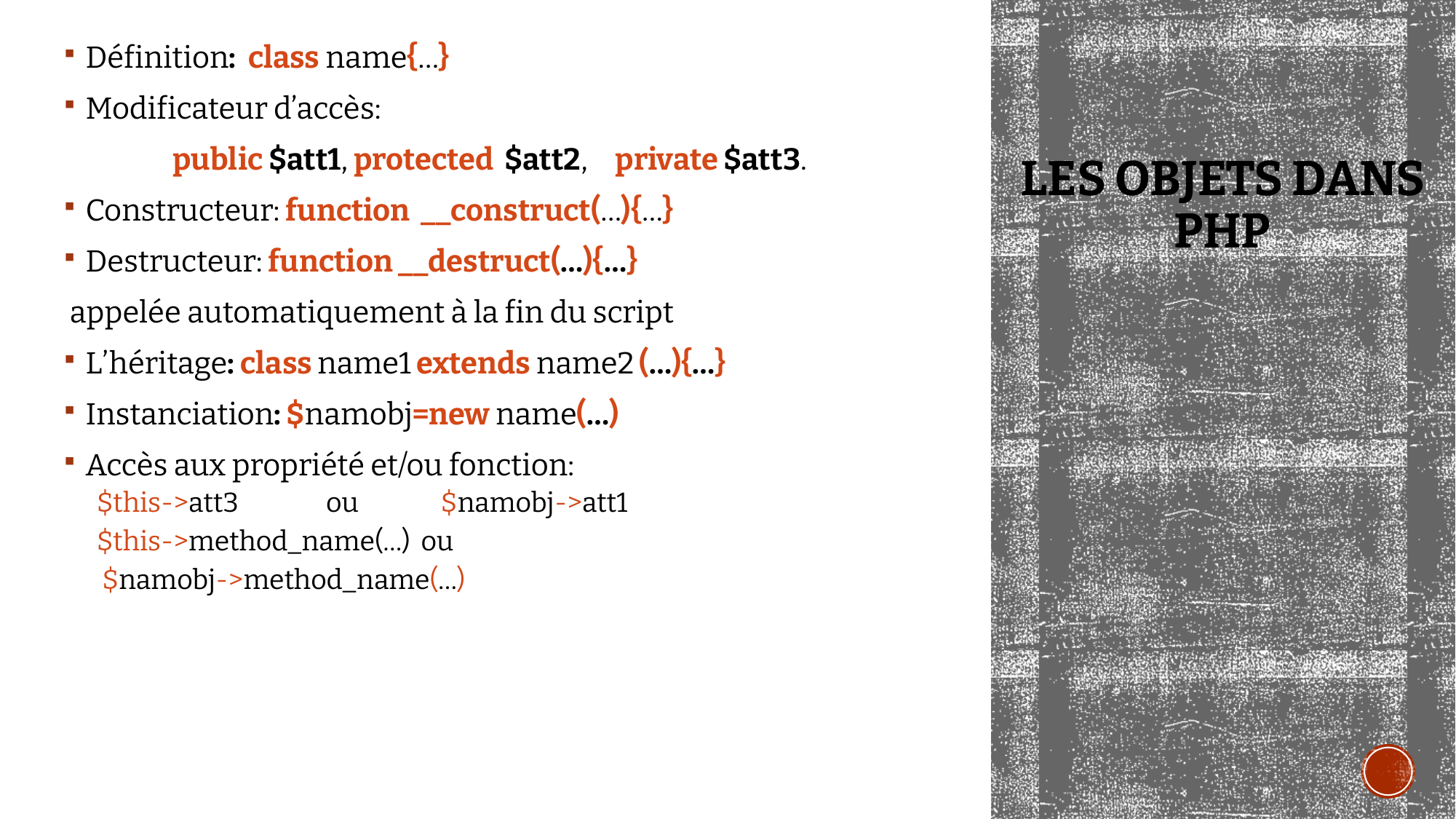

Définition:  class name{…}
Modificateur d’accès:
 	public $att1, protected  $att2,	 private $att3.
Constructeur: function  __construct(…){…}
Destructeur: function __destruct(…){…}
 appelée automatiquement à la fin du script
L’héritage: class name1 extends name2 (…){…}
Instanciation: $namobj=new name(…)
Accès aux propriété et/ou fonction:
$this->att3                ou               $namobj->att1
$this->method_name(…)  ou
 $namobj->method_name(…)

# Les objets dans php